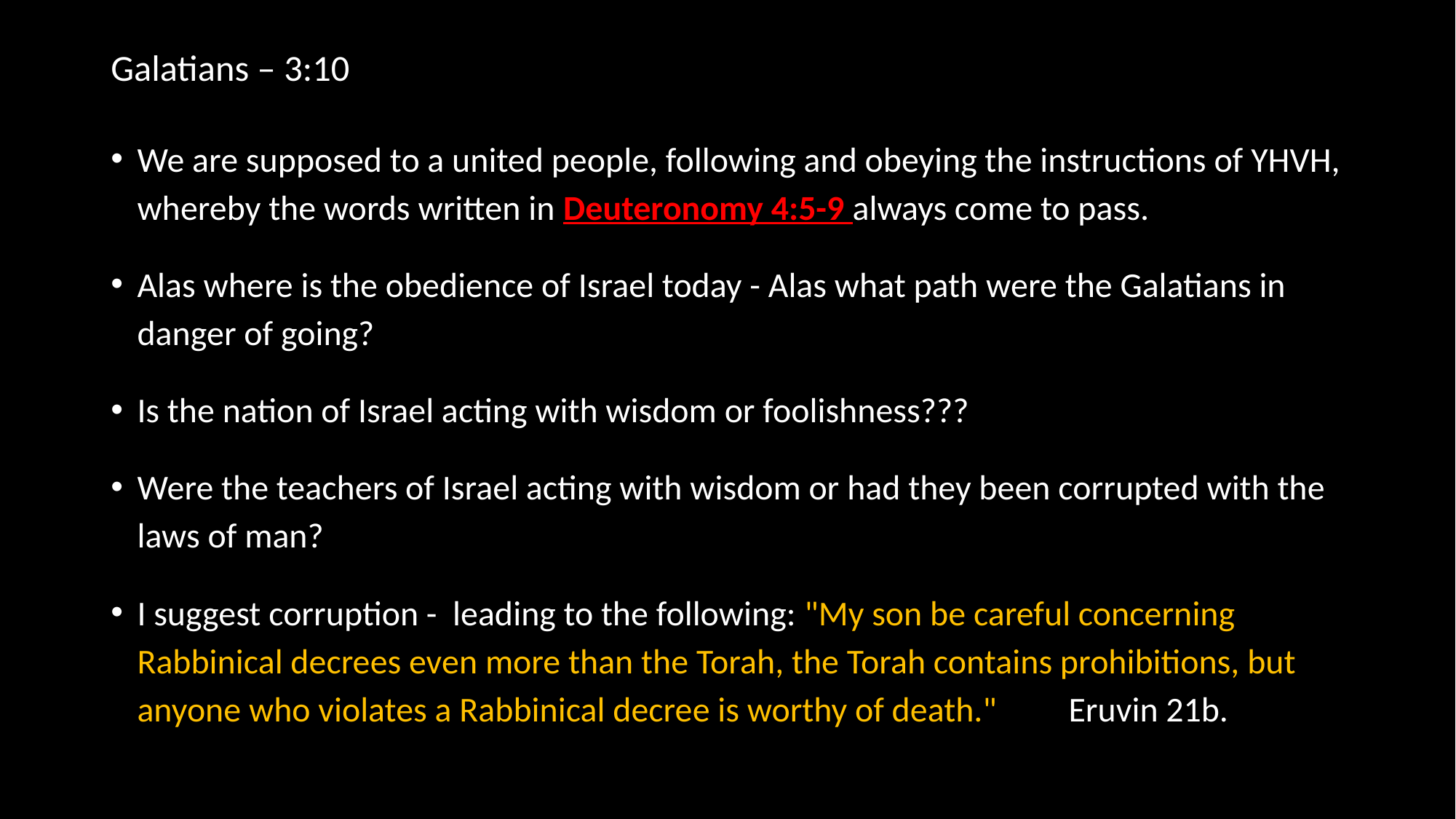

# Galatians – 3:10
We are supposed to a united people, following and obeying the instructions of YHVH, whereby the words written in Deuteronomy 4:5-9 always come to pass.
Alas where is the obedience of Israel today - Alas what path were the Galatians in danger of going?
Is the nation of Israel acting with wisdom or foolishness???
Were the teachers of Israel acting with wisdom or had they been corrupted with the laws of man?
I suggest corruption -  leading to the following: "My son be careful concerning Rabbinical decrees even more than the Torah, the Torah contains prohibitions, but anyone who violates a Rabbinical decree is worthy of death."         Eruvin 21b.